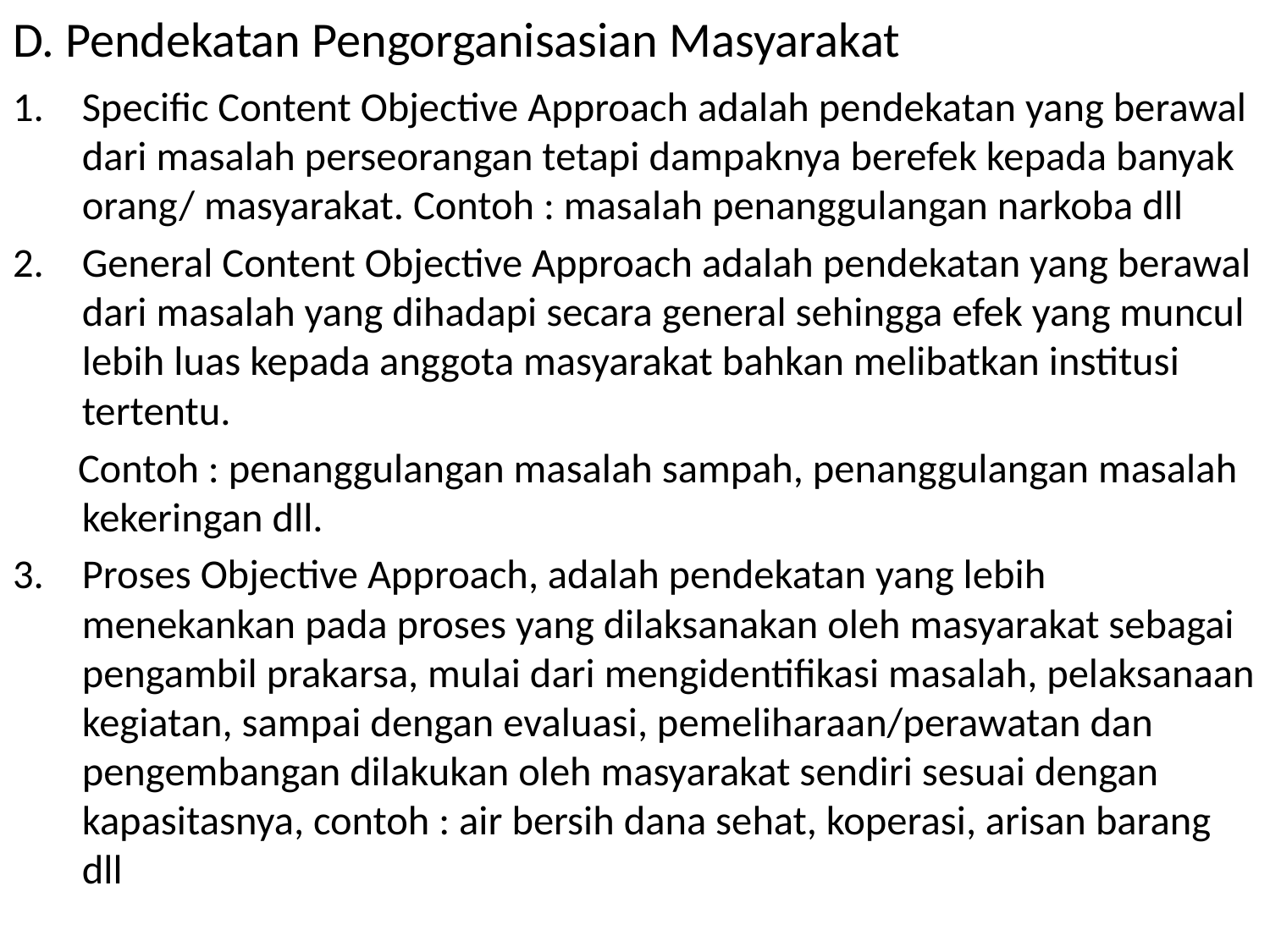

# D. Pendekatan Pengorganisasian Masyarakat
Specific Content Objective Approach adalah pendekatan yang berawal dari masalah perseorangan tetapi dampaknya berefek kepada banyak orang/ masyarakat. Contoh : masalah penanggulangan narkoba dll
General Content Objective Approach adalah pendekatan yang berawal dari masalah yang dihadapi secara general sehingga efek yang muncul lebih luas kepada anggota masyarakat bahkan melibatkan institusi tertentu.
       Contoh : penanggulangan masalah sampah, penanggulangan masalah  kekeringan dll.
Proses Objective Approach, adalah pendekatan yang lebih menekankan pada proses yang dilaksanakan oleh masyarakat sebagai pengambil prakarsa, mulai dari mengidentifikasi masalah, pelaksanaan kegiatan, sampai dengan evaluasi, pemeliharaan/perawatan dan pengembangan dilakukan oleh masyarakat sendiri sesuai dengan kapasitasnya, contoh : air bersih dana sehat, koperasi, arisan barang dll